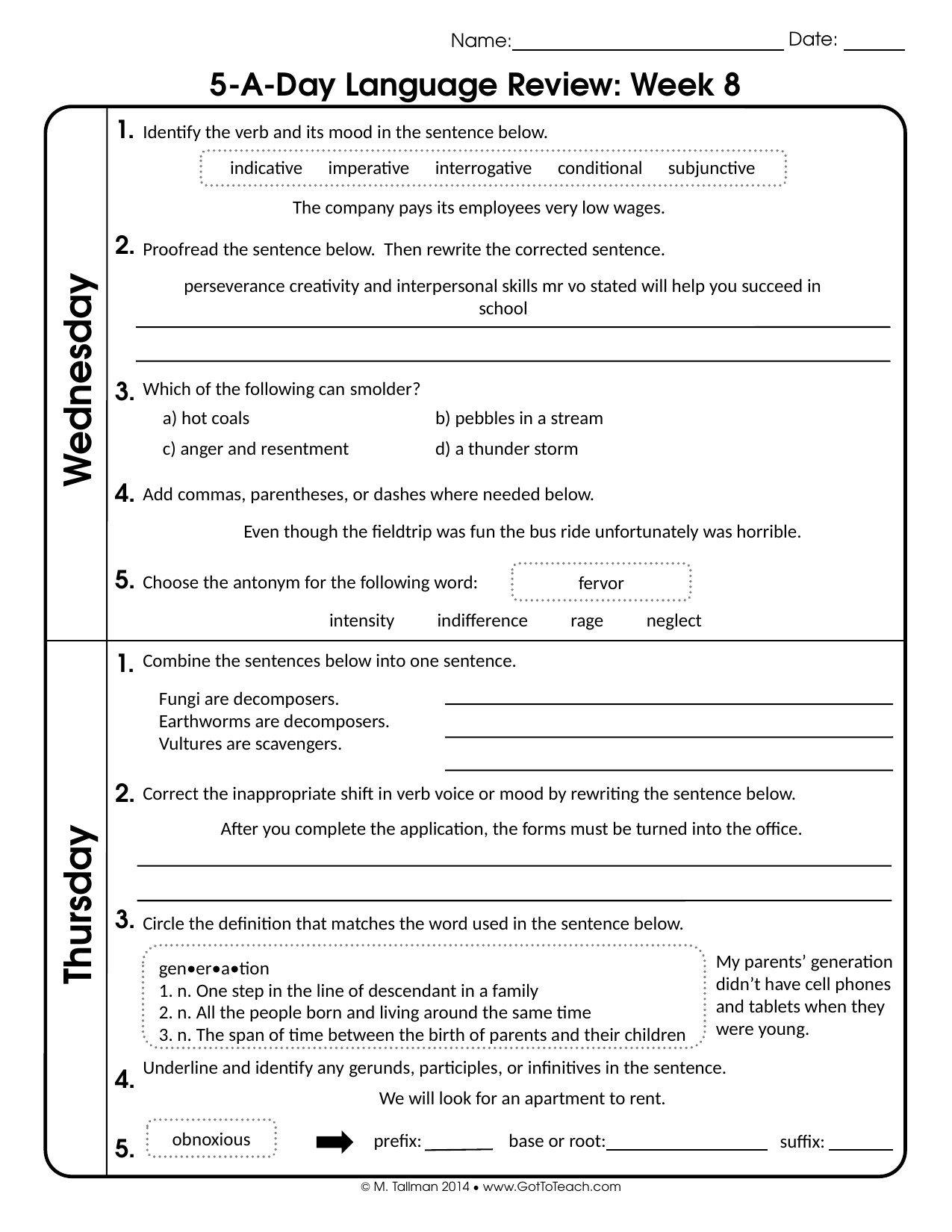

Date:
Name:
5-A-Day Language Review: Week 8
1.
Identify the verb and its mood in the sentence below.
indicative      imperative      interrogative      conditional      subjunctive
The company pays its employees very low wages.
2.
Proofread the sentence below.  Then rewrite the corrected sentence.
perseverance creativity and interpersonal skills mr vo stated will help you succeed in school
Wednesday
3.
Which of the following can smolder?
a) hot coals
b) pebbles in a stream
c) anger and resentment
d) a thunder storm
4.
Add commas, parentheses, or dashes where needed below.
Even though the fieldtrip was fun the bus ride unfortunately was horrible.
5.
fervor
Choose the antonym for the following word:
intensity          indifference          rage          neglect
1.
Combine the sentences below into one sentence.
Fungi are decomposers. Earthworms are decomposers. Vultures are scavengers.
2.
Correct the inappropriate shift in verb voice or mood by rewriting the sentence below.
After you complete the application, the forms must be turned into the office.
Thursday
3.
Circle the definition that matches the word used in the sentence below.
My parents’ generation didn’t have cell phones and tablets when they were young.
gen•er•a•tion
1. n. One step in the line of descendant in a family
2. n. All the people born and living around the same time
3. n. The span of time between the birth of parents and their children
Underline and identify any gerunds, participles, or infinitives in the sentence.
4.
We will look for an apartment to rent.
obnoxious
prefix:
base or root:
suffix:
5.